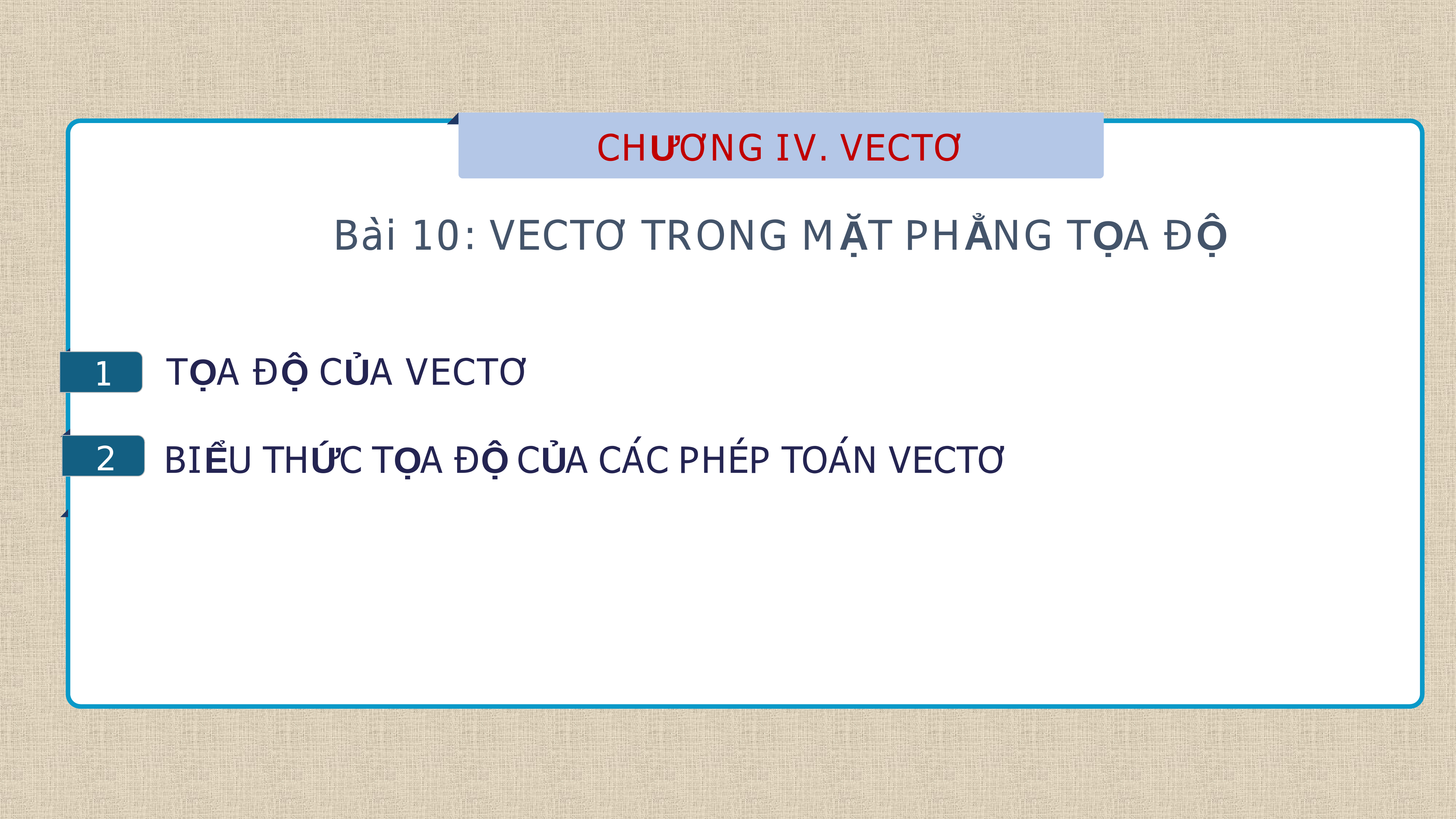

CHƯƠNG I

CHƯƠNG IV. VECTƠ

TỌA ĐỘ CỦA VECTƠ

1

2
BIỂU THỨC TỌA ĐỘ CỦA CÁC PHÉP TOÁN VECTƠ

3
Bài 10: VECTƠ TRONG MẶT PHẲNG TỌA ĐỘ